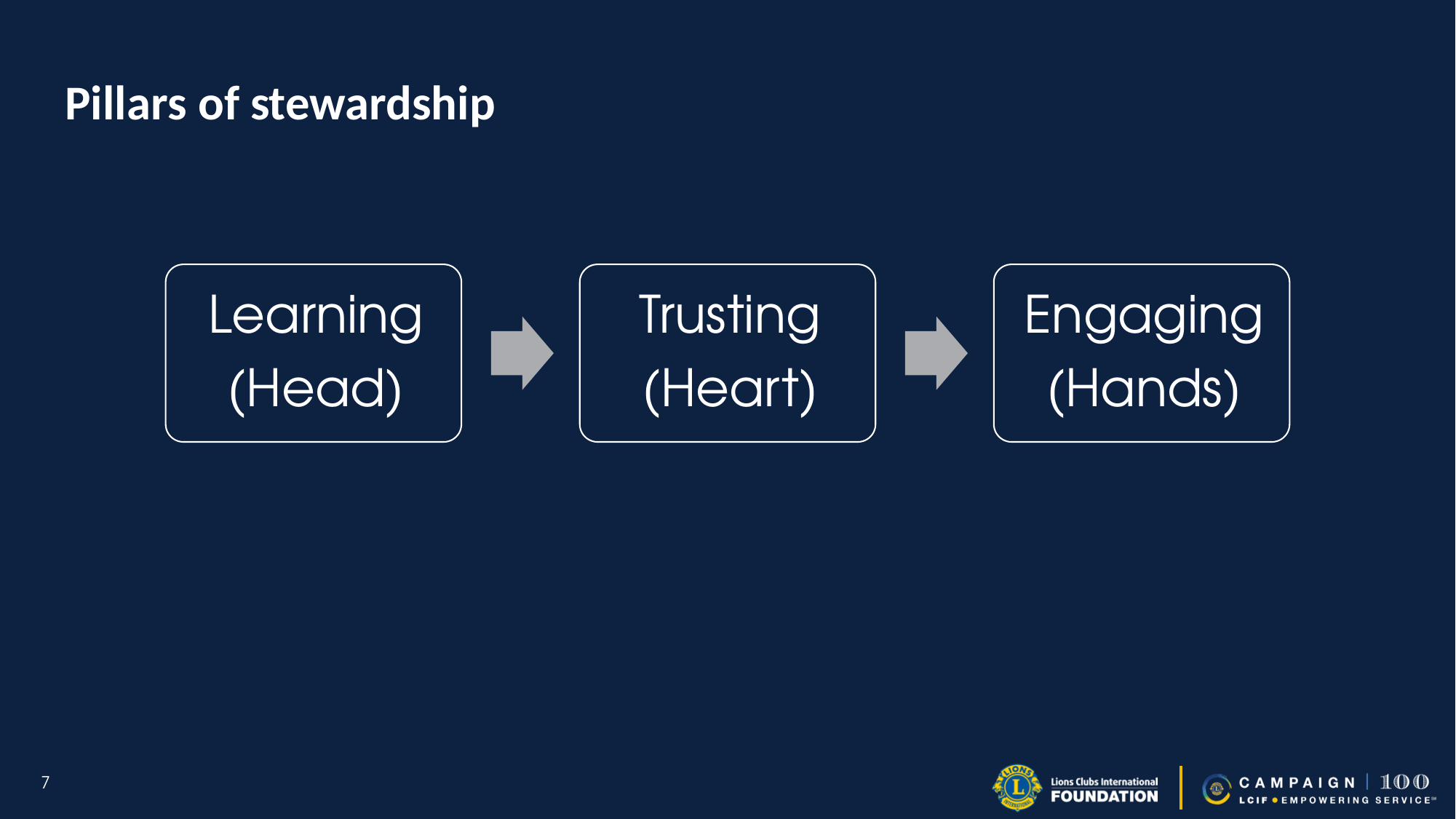

Pillars of stewardship
Learning
(Head)

Trusting
(Heart)

Engaging
(Hands)